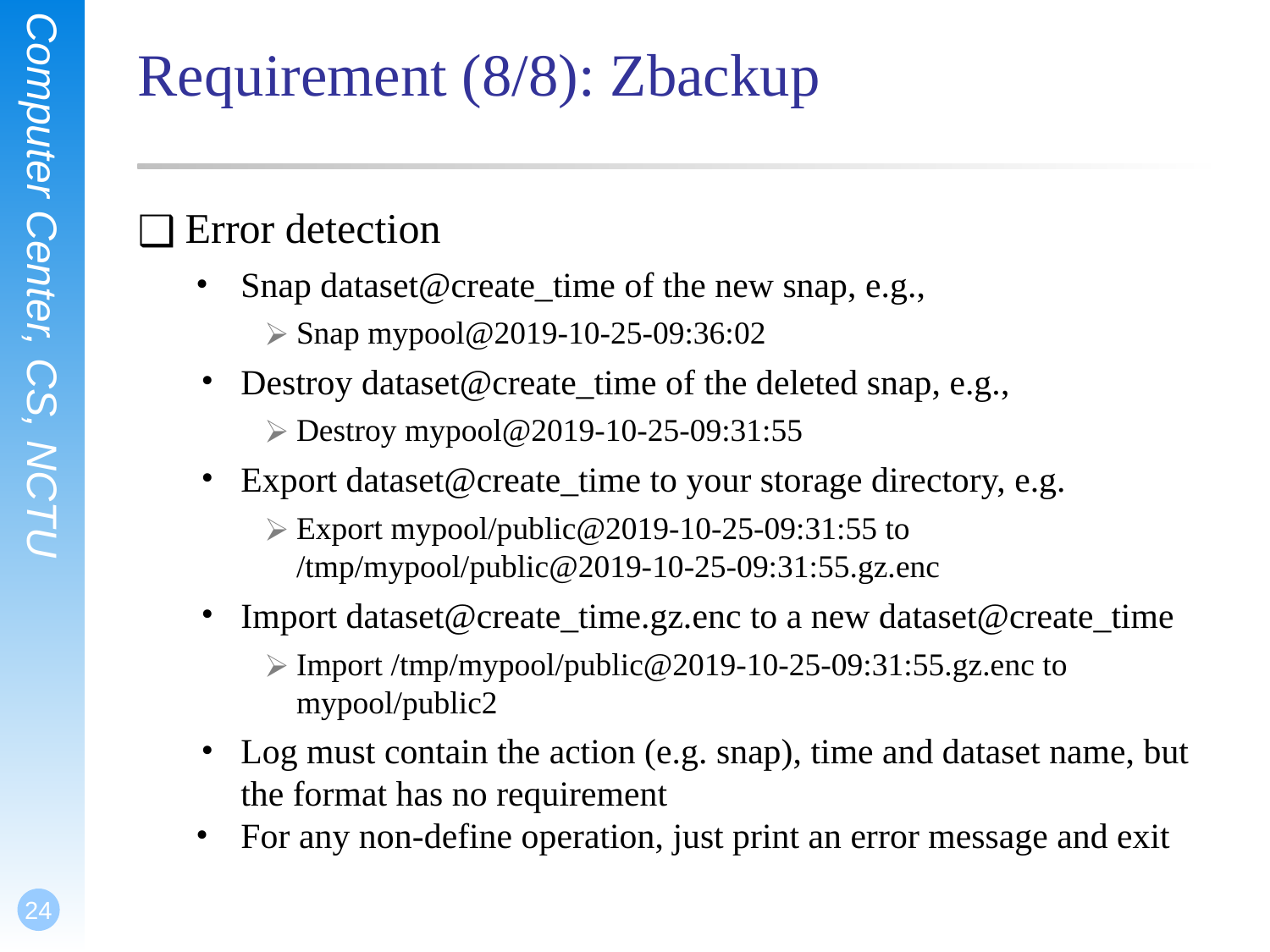

# Requirement (8/8): Zbackup
Error detection
Snap dataset@create_time of the new snap, e.g.,
Snap mypool@2019-10-25-09:36:02
Destroy dataset@create_time of the deleted snap, e.g.,
Destroy mypool@2019-10-25-09:31:55
Export dataset@create_time to your storage directory, e.g.
Export mypool/public@2019-10-25-09:31:55 to /tmp/mypool/public@2019-10-25-09:31:55.gz.enc
Import dataset@create_time.gz.enc to a new dataset@create_time
Import /tmp/mypool/public@2019-10-25-09:31:55.gz.enc to mypool/public2
Log must contain the action (e.g. snap), time and dataset name, but the format has no requirement
For any non-define operation, just print an error message and exit